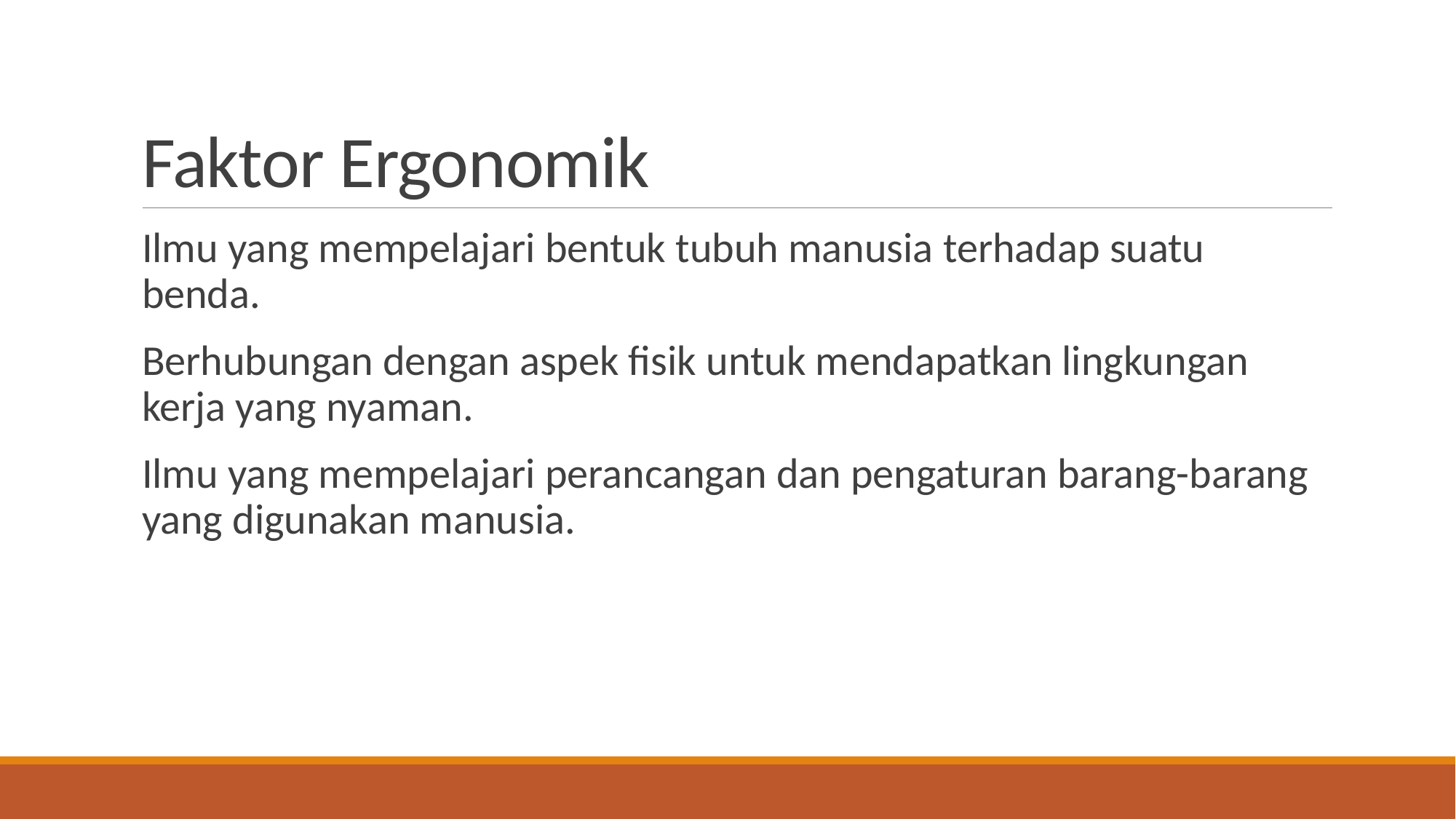

# Faktor Ergonomik
Ilmu yang mempelajari bentuk tubuh manusia terhadap suatu benda.
Berhubungan dengan aspek fisik untuk mendapatkan lingkungan kerja yang nyaman.
Ilmu yang mempelajari perancangan dan pengaturan barang-barang yang digunakan manusia.